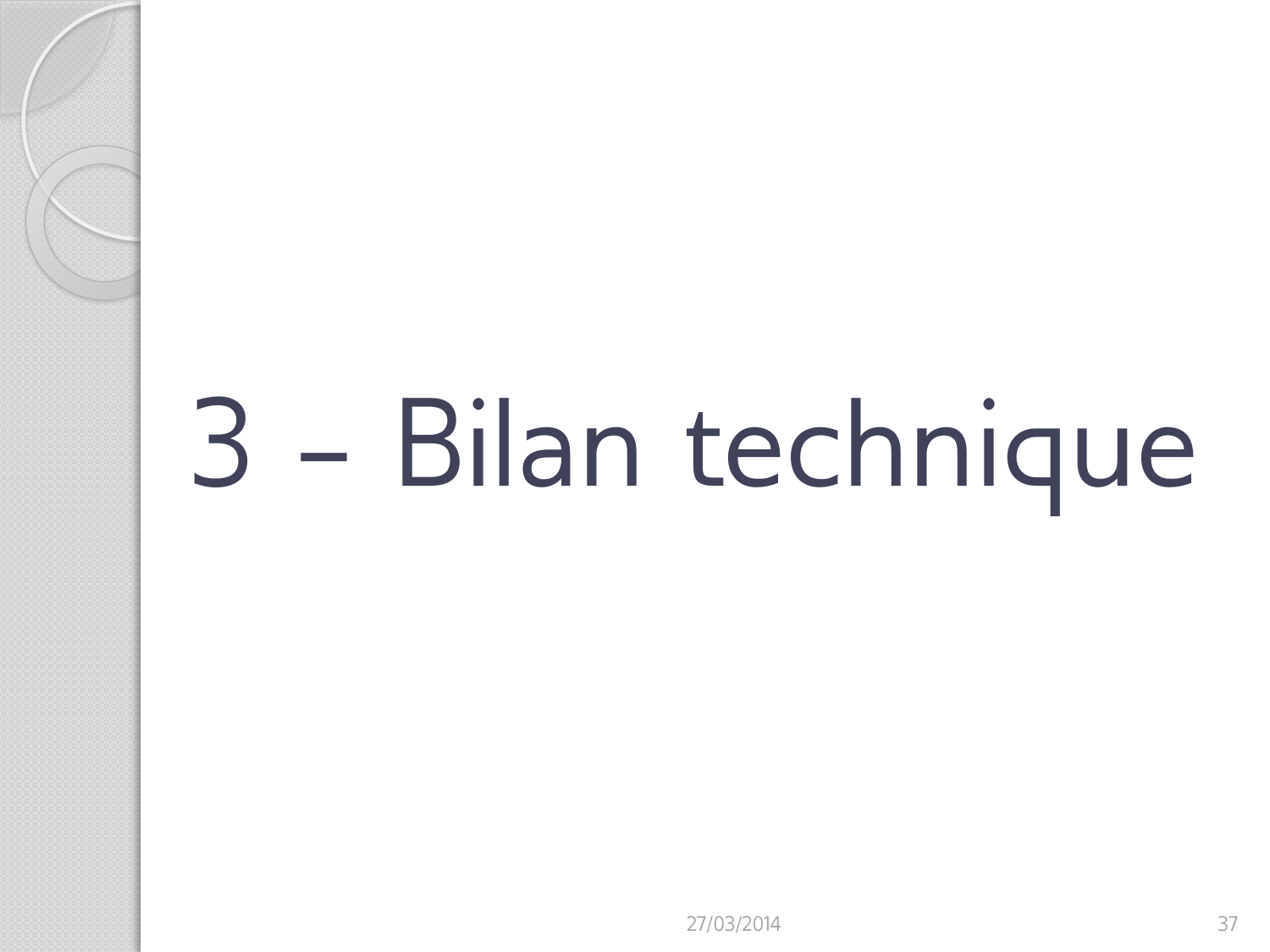

# 3 – Bilan technique
27/03/2014
37